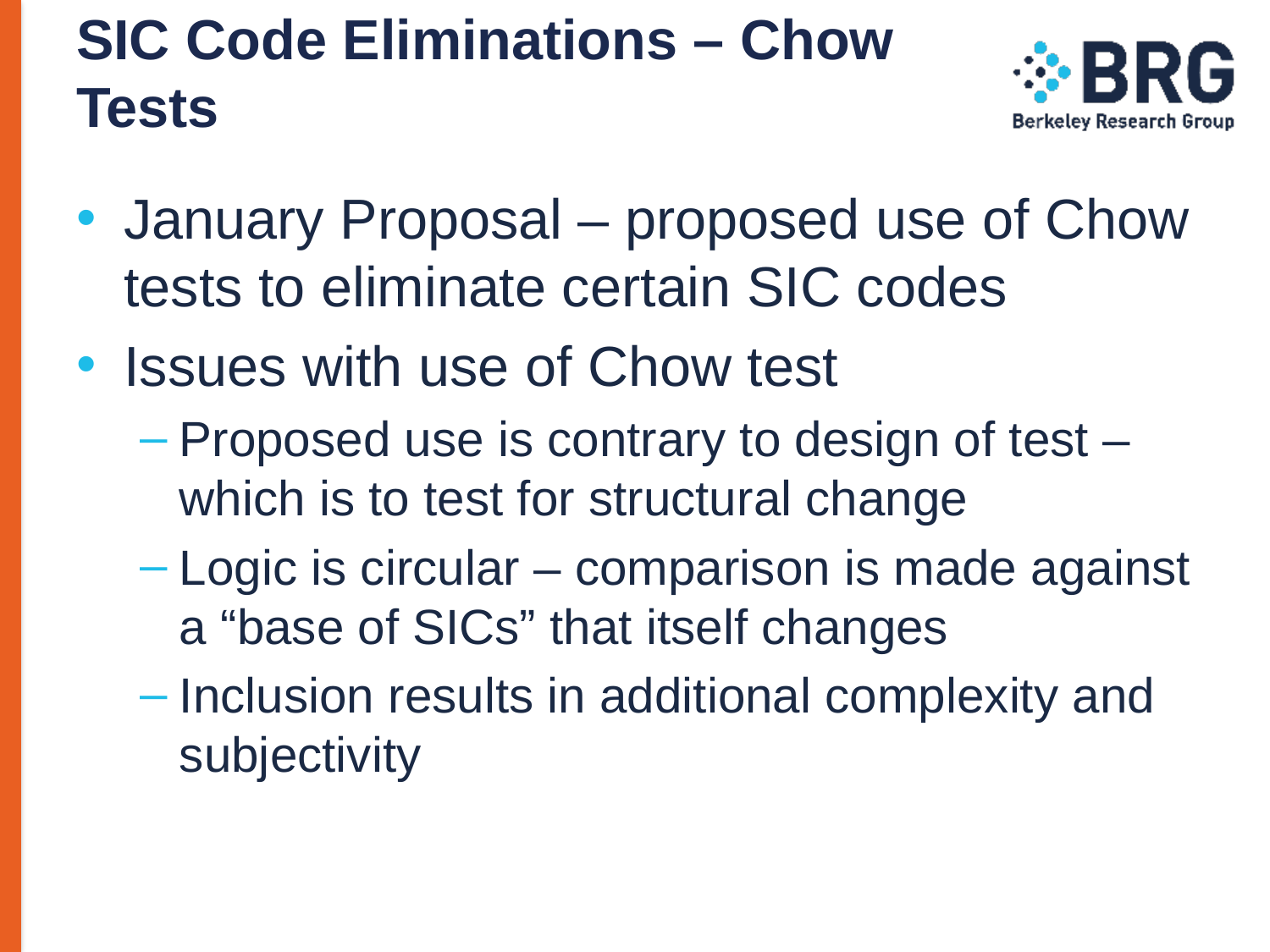

# SIC Code Eliminations – Chow Tests
January Proposal – proposed use of Chow tests to eliminate certain SIC codes
Issues with use of Chow test
Proposed use is contrary to design of test – which is to test for structural change
Logic is circular – comparison is made against a “base of SICs” that itself changes
Inclusion results in additional complexity and subjectivity